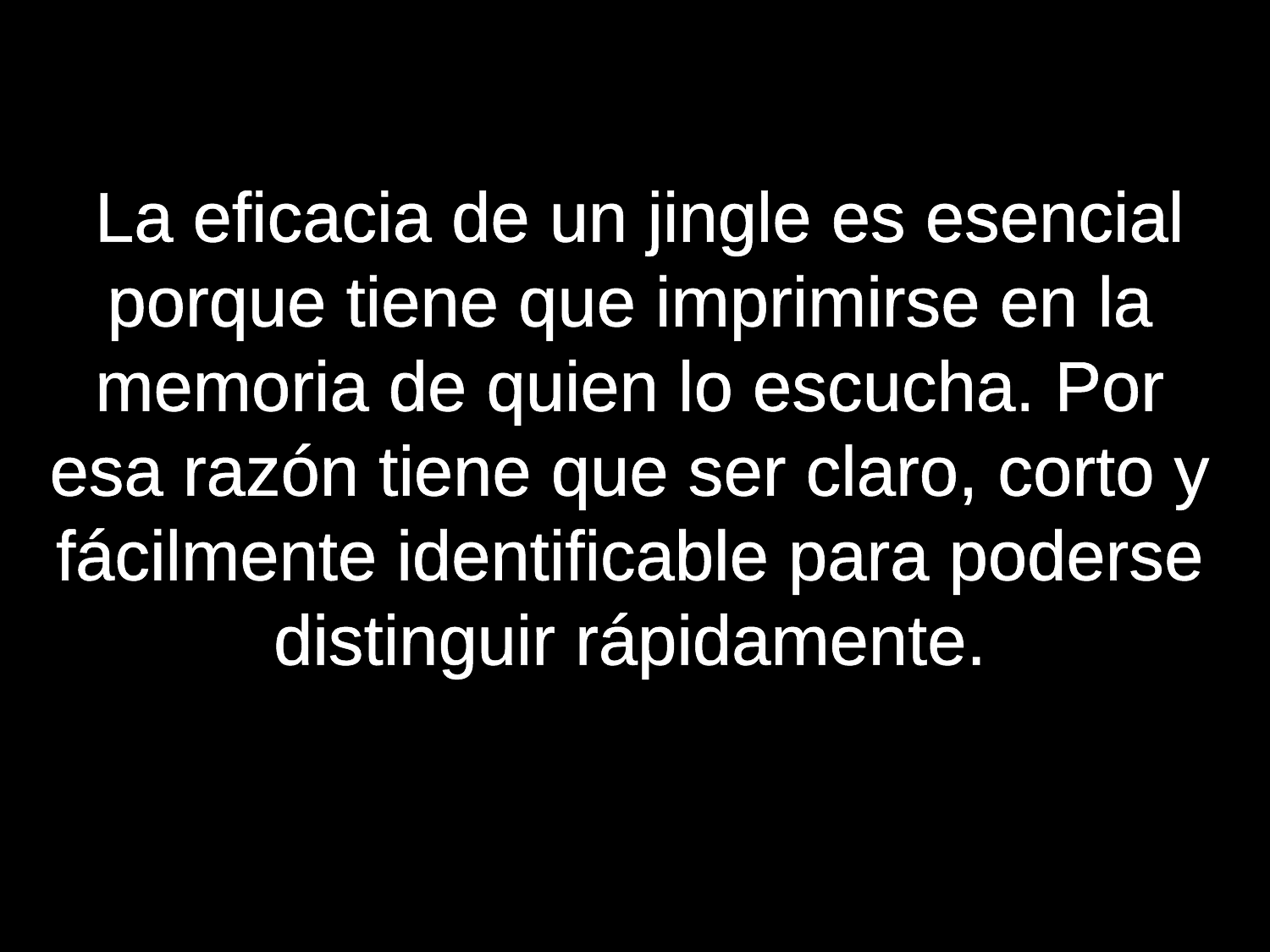

La eficacia de un jingle es esencial porque tiene que imprimirse en la memoria de quien lo escucha. Por esa razón tiene que ser claro, corto y fácilmente identificable para poderse distinguir rápidamente.